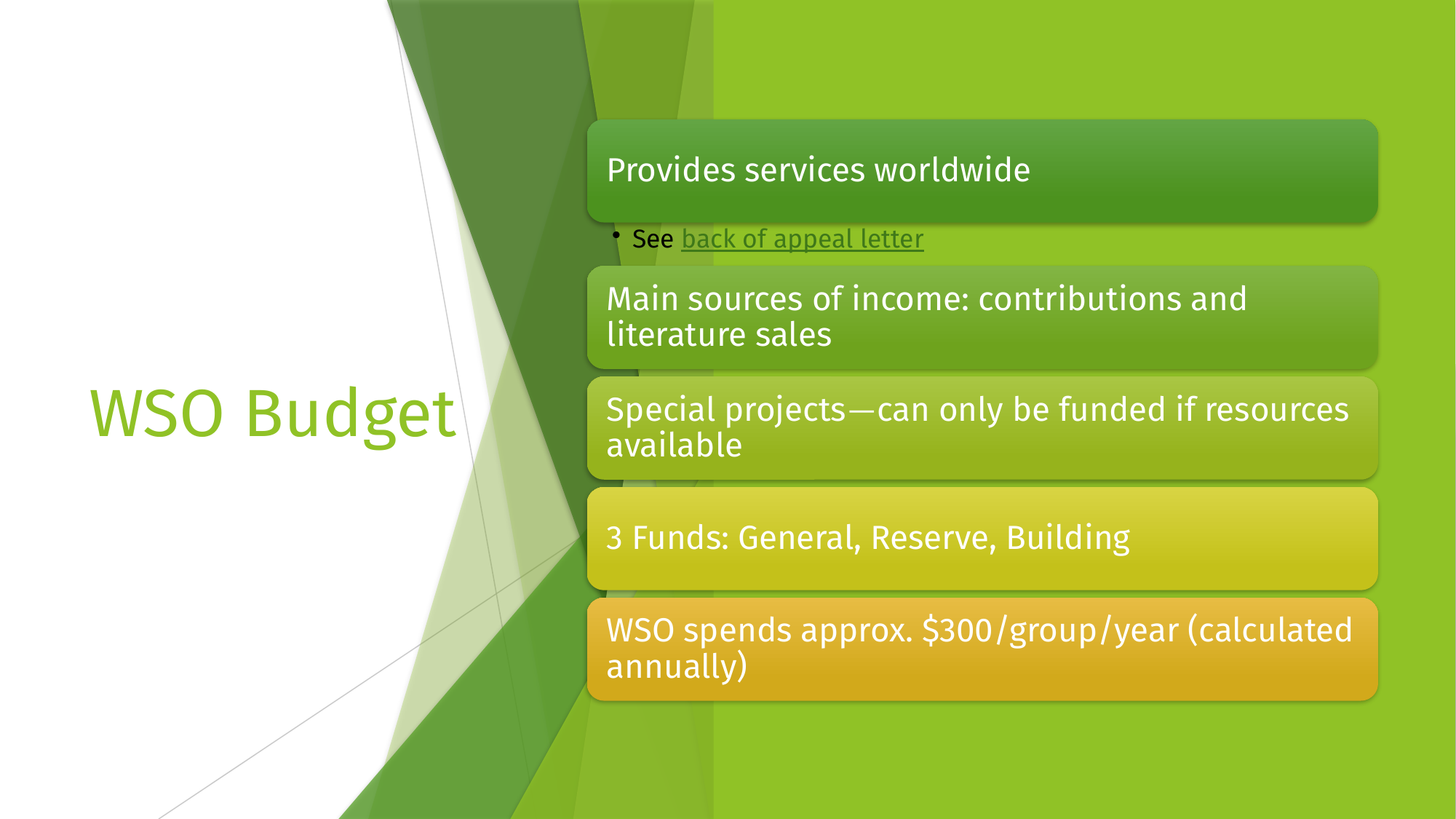

Provides services worldwide
See back of appeal letter
Main sources of income: contributions and literature sales
Special projects—can only be funded if resources available
3 Funds: General, Reserve, Building
WSO spends approx. $300/group/year (calculated annually)
# WSO Budget